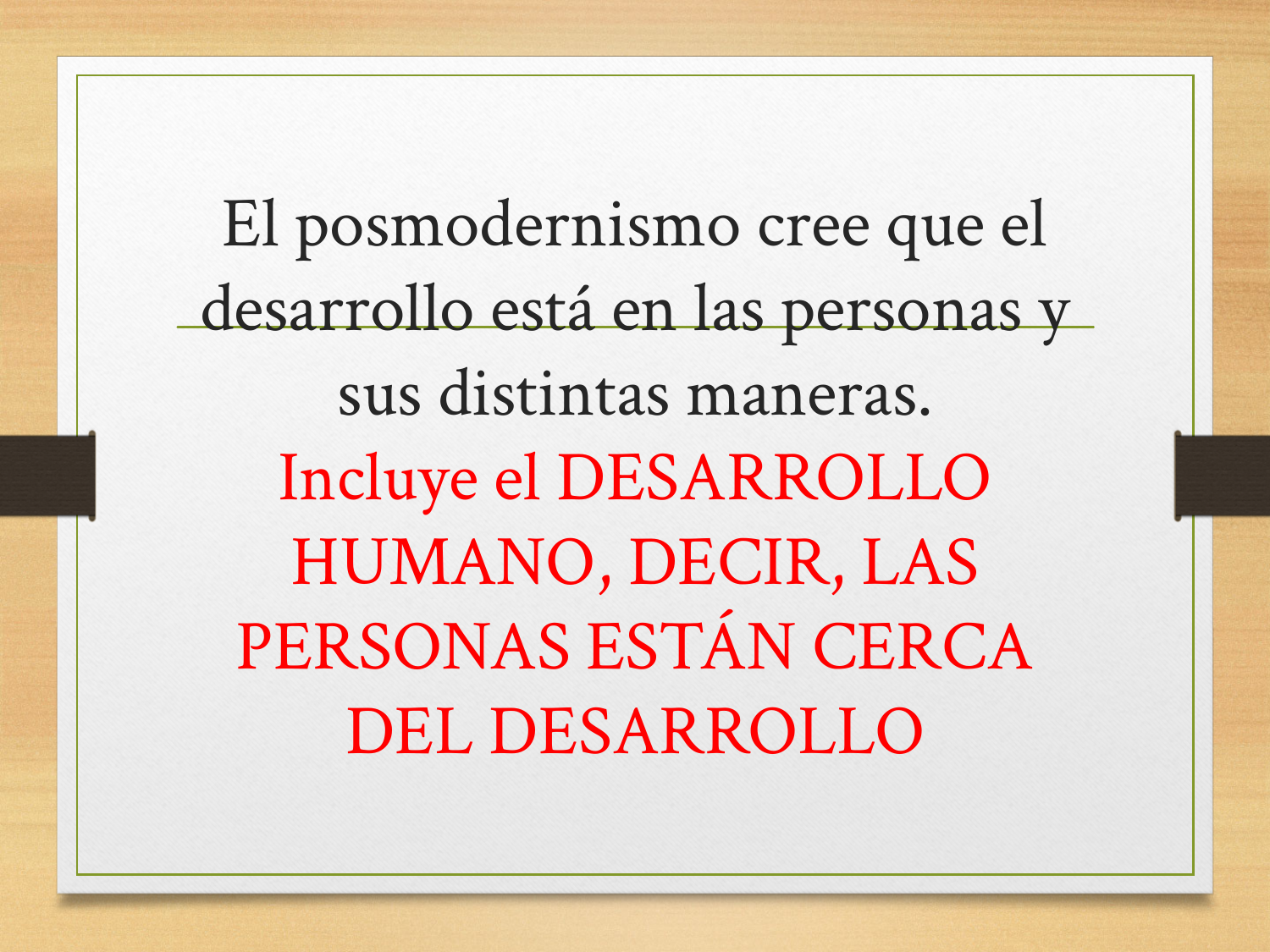

# El posmodernismo cree que el desarrollo está en las personas y sus distintas maneras. Incluye el DESARROLLO HUMANO, DECIR, LAS PERSONAS ESTÁN CERCA DEL DESARROLLO